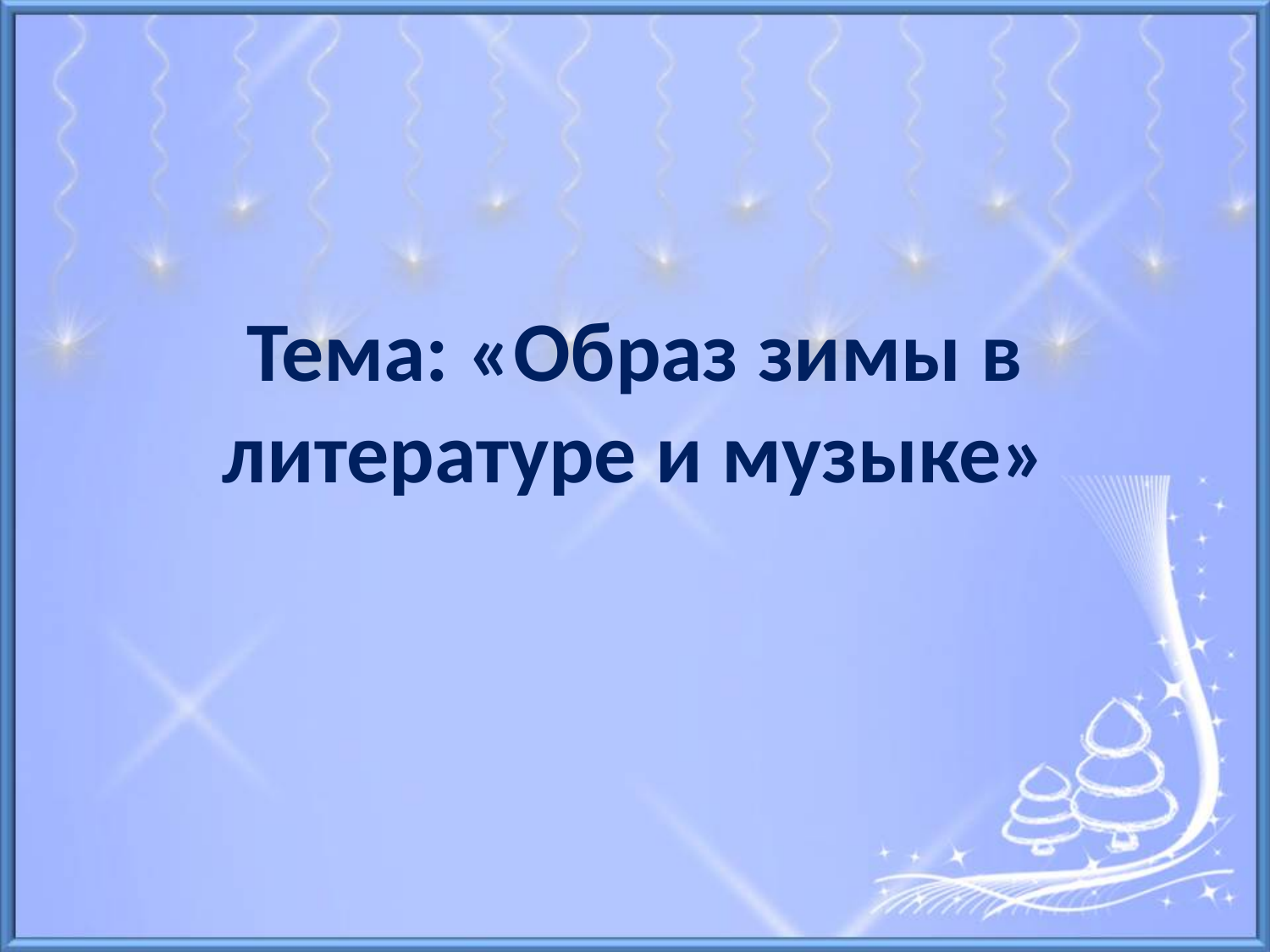

# Тема: «Образ зимы в литературе и музыке»